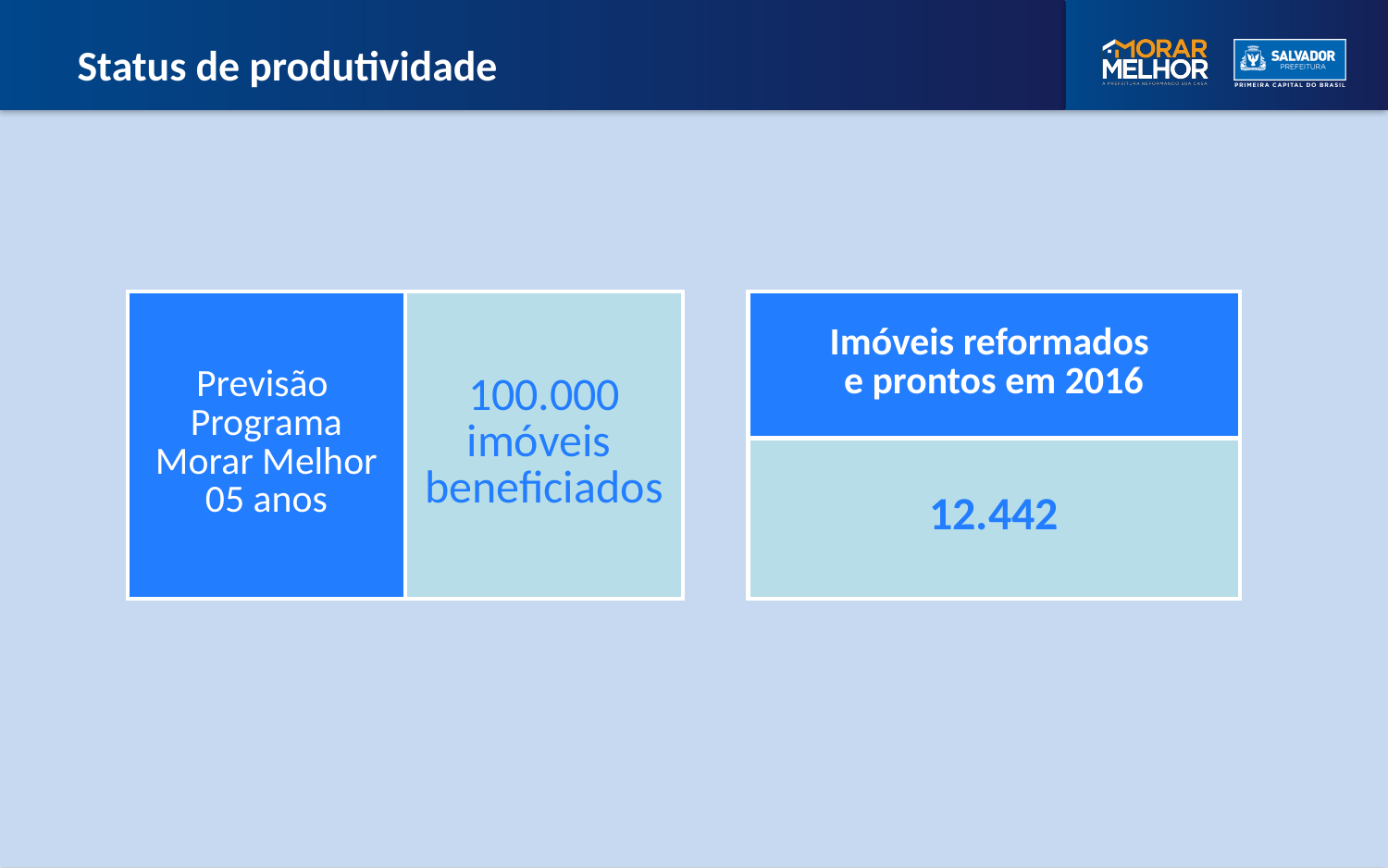

Status de produtividade
| Previsão Programa Morar Melhor 05 anos | 100.000 imóveis beneficiados |
| --- | --- |
| Imóveis reformados e prontos em 2016 |
| --- |
| 12.442 |